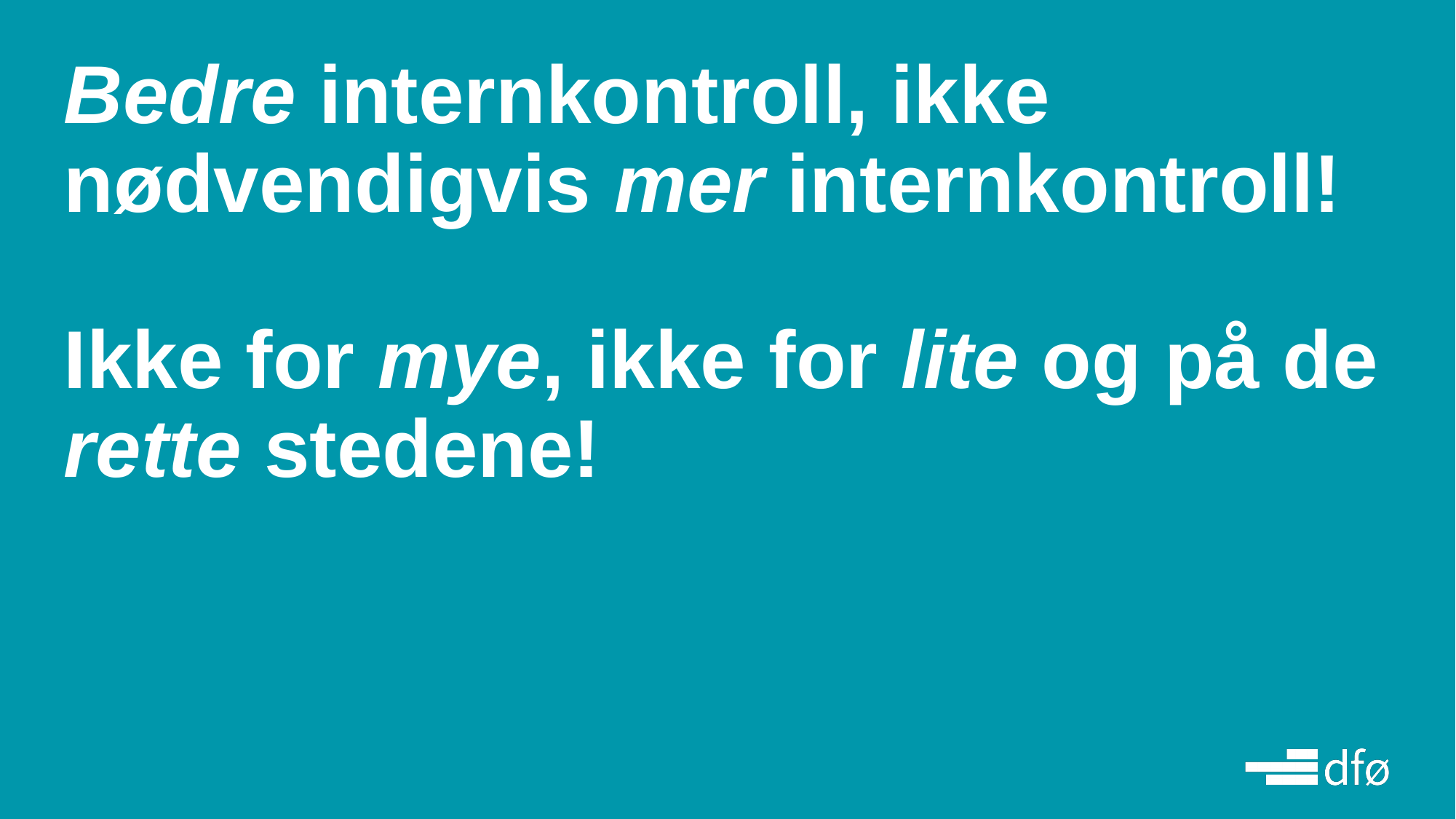

# Bedre internkontroll, ikke nødvendigvis mer internkontroll! Ikke for mye, ikke for lite og på de rette stedene!